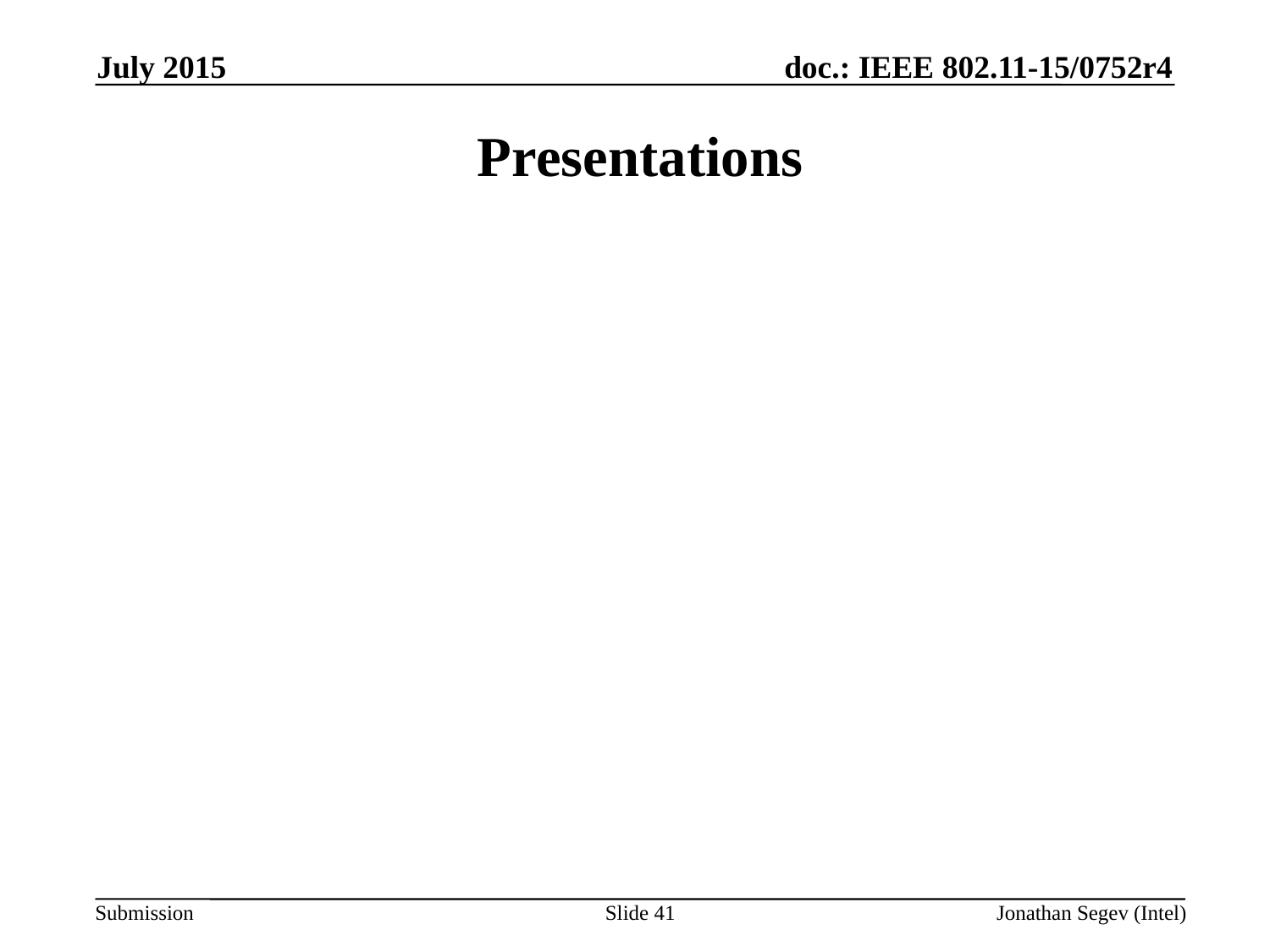

July 2015
# Presentations

Slide 41
Jonathan Segev (Intel)